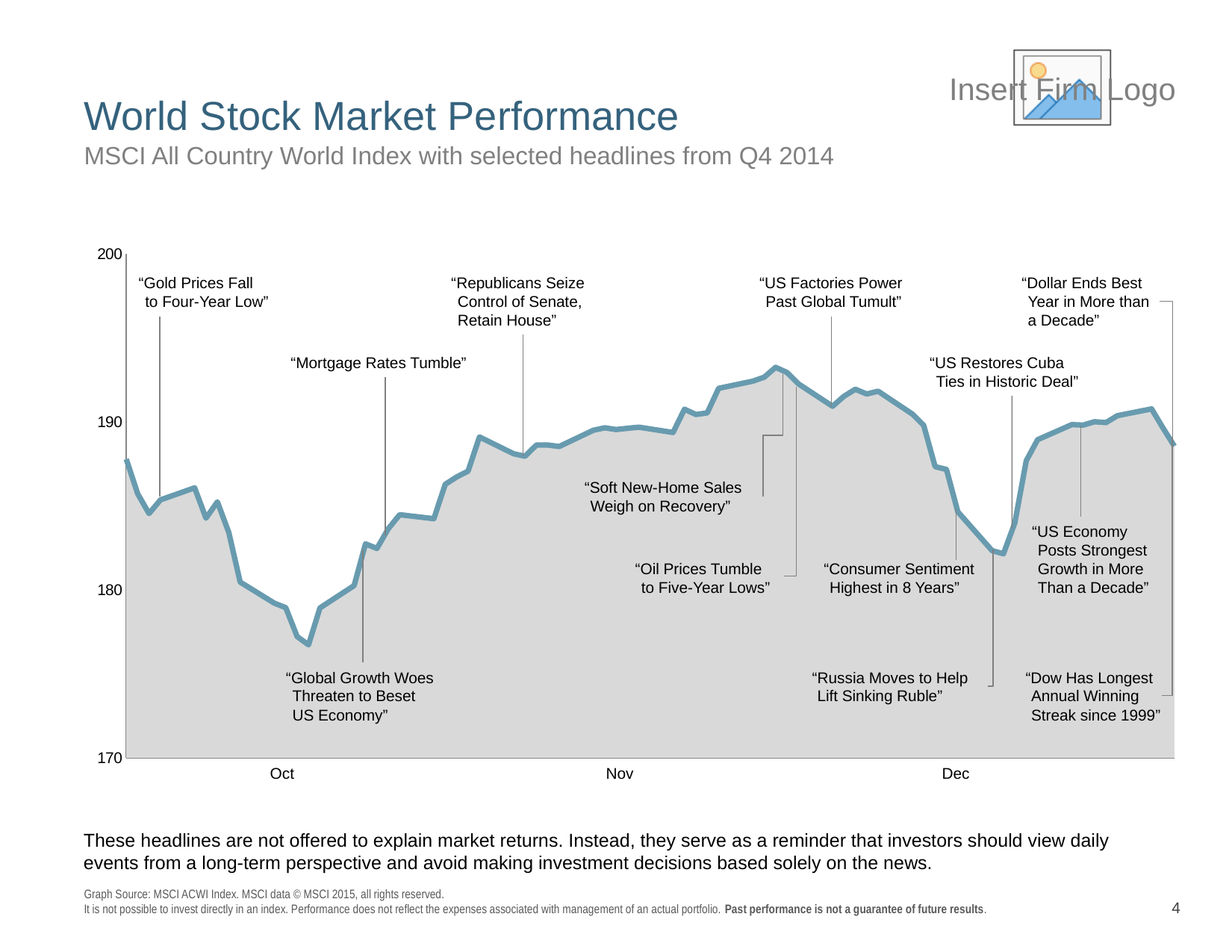

# World Stock Market Performance
MSCI All Country World Index with selected headlines from Q4 2014

### Chart

| Category | line | ACWI Standard (Large+Mid Cap)  | Annotations |
|---|---|---|---|
| 41912 | 187.78 | 187.78 | None |
| 41913 | 185.724 | 185.724 | None |
| 41914 | 184.538 | 184.538 | None |
| 41915 | 185.358 | 185.358 | 185.358 |
| 41918 | 186.074 | 186.074 | None |
| 41919 | 184.264 | 184.264 | None |
| 41920 | 185.239 | 185.239 | None |
| 41921 | 183.413 | 183.413 | None |
| 41922 | 180.458 | 180.458 | None |
| 41925 | 179.204 | 179.204 | None |
| 41926 | 178.933 | 178.933 | None |
| 41927 | 177.217 | 177.217 | None |
| 41928 | 176.723 | 176.723 | None |
| 41929 | 178.921 | 178.921 | None |
| 41932 | 180.251 | 180.251 | None |
| 41933 | 182.735 | 182.735 | 182.735 |
| 41934 | 182.462 | 182.462 | None |
| 41935 | 183.634 | 183.634 | 183.634 |
| 41936 | 184.469 | 184.469 | None |
| 41939 | 184.234 | 184.234 | None |
| 41940 | 186.283 | 186.283 | None |
| 41941 | 186.72 | 186.72 | None |
| 41942 | 187.066 | 187.066 | None |
| 41943 | 189.102 | 189.102 | None |
| 41946 | 188.102 | 188.102 | None |
| 41947 | 187.952 | 187.952 | 187.952 |
| 41948 | 188.621 | 188.621 | None |
| 41949 | 188.622 | 188.622 | None |
| 41950 | 188.533 | 188.533 | None |
| 41953 | 189.501 | 189.501 | None |
| 41954 | 189.647 | 189.647 | None |
| 41955 | 189.543 | 189.543 | None |
| 41956 | 189.618 | 189.618 | None |
| 41957 | 189.684 | 189.684 | None |
| 41960 | 189.368 | 189.368 | None |
| 41961 | 190.754 | 190.754 | None |
| 41962 | 190.439 | 190.439 | None |
| 41963 | 190.533 | 190.533 | None |
| 41964 | 191.996 | 191.996 | None |
| 41967 | 192.422 | 192.422 | None |
| 41968 | 192.66 | 192.66 | None |
| 41969 | 193.247 | 193.247 | None |
| 41970 | 192.937 | 192.937 | 192.937 |
| 41971 | 192.265 | 192.265 | 192.265 |
| 41974 | 190.926 | 190.926 | 190.926 |
| 41975 | 191.523 | 191.523 | None |
| 41976 | 191.939 | 191.939 | None |
| 41977 | 191.659 | 191.659 | None |
| 41978 | 191.824 | 191.824 | None |
| 41981 | 190.467 | 190.467 | None |
| 41982 | 189.792 | 189.792 | None |
| 41983 | 187.335 | 187.335 | None |
| 41984 | 187.166 | 187.166 | None |
| 41985 | 184.641 | 184.641 | 184.641 |
| 41988 | 182.334 | 182.334 | 182.334 |
| 41989 | 182.145 | 182.145 | None |
| 41990 | 183.985 | 183.985 | 183.985 |
| 41991 | 187.687 | 187.687 | None |
| 41992 | 188.941 | 188.941 | None |
| 41995 | 189.834 | 189.834 | None |
| 41996 | 189.81 | 189.81 | 189.81 |
| 41997 | 190.009 | 190.009 | None |
| 41998 | 189.956 | 189.956 | None |
| 41999 | 190.369 | 190.369 | None |
| 42002 | 190.773 | 190.773 | None |
| 42003 | 189.641 | 189.641 | None |
| 42004 | 188.555 | 188.555 | 188.555 |
“Gold Prices Fall
to Four-Year Low”
“Republicans Seize Control of Senate, Retain House”
“US Factories Power Past Global Tumult”
“Dollar Ends Best Year in More than a Decade”
“Mortgage Rates Tumble”
“US Restores Cuba Ties in Historic Deal”
“Soft New-Home Sales Weigh on Recovery”
“US Economy Posts Strongest Growth in More Than a Decade”
“Oil Prices Tumble
to Five-Year Lows”
“Consumer Sentiment Highest in 8 Years”
“Global Growth Woes Threaten to Beset US Economy”
“Russia Moves to Help Lift Sinking Ruble”
“Dow Has Longest Annual Winning Streak since 1999”
Oct			Nov			Dec
These headlines are not offered to explain market returns. Instead, they serve as a reminder that investors should view daily events from a long-term perspective and avoid making investment decisions based solely on the news.

4
Graph Source: MSCI ACWI Index. MSCI data © MSCI 2015, all rights reserved.
It is not possible to invest directly in an index. Performance does not reflect the expenses associated with management of an actual portfolio. Past performance is not a guarantee of future results.